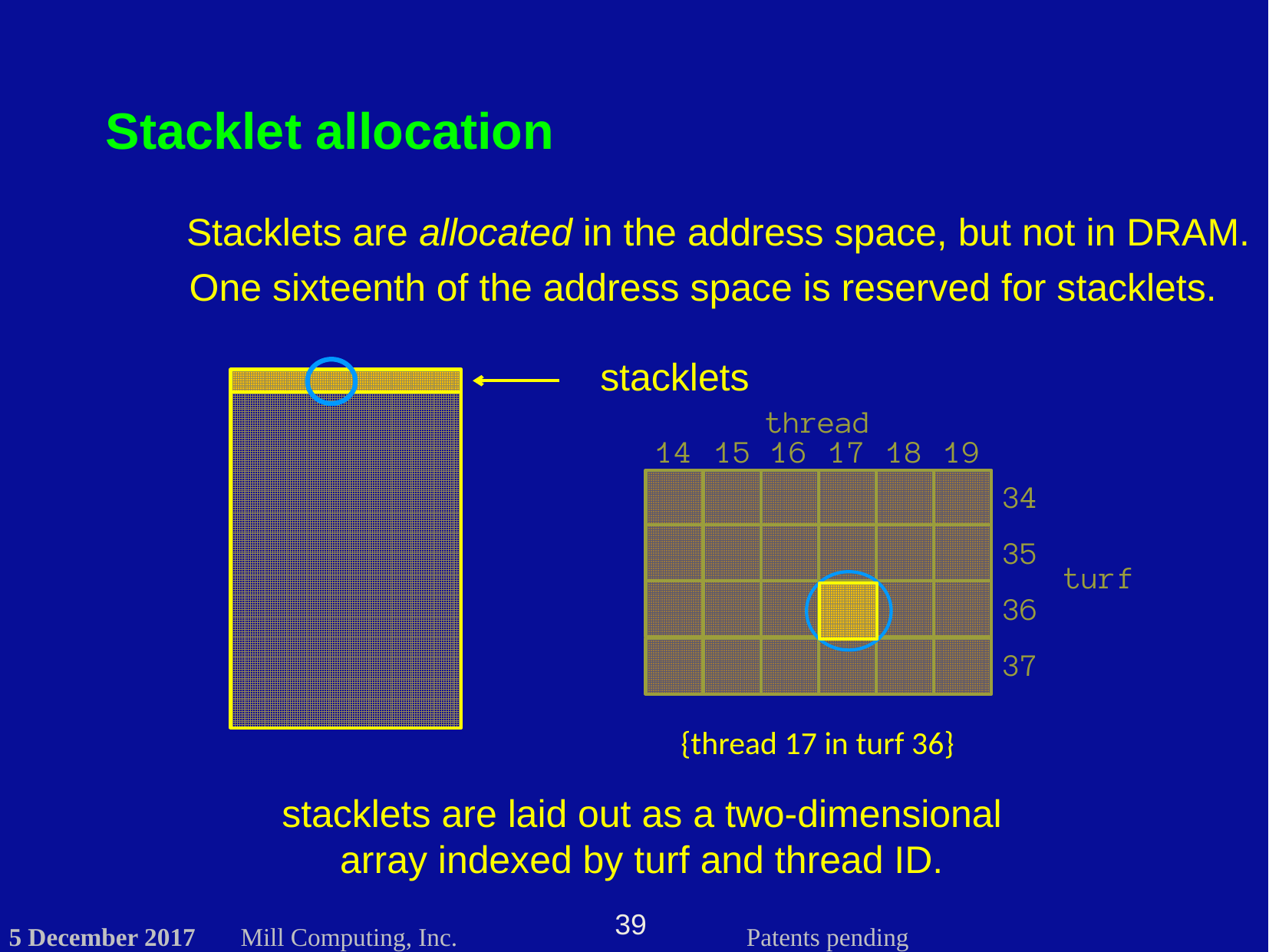

Stacklet allocation
Stacklets are allocated in the address space, but not in DRAM.
One sixteenth of the address space is reserved for stacklets.
stacklets

thread

14
15
16
17
18
19

34
35
36
37
turf

{thread 17 in turf 36}
stacklets are laid out as a two-dimensional array indexed by turf and thread ID.